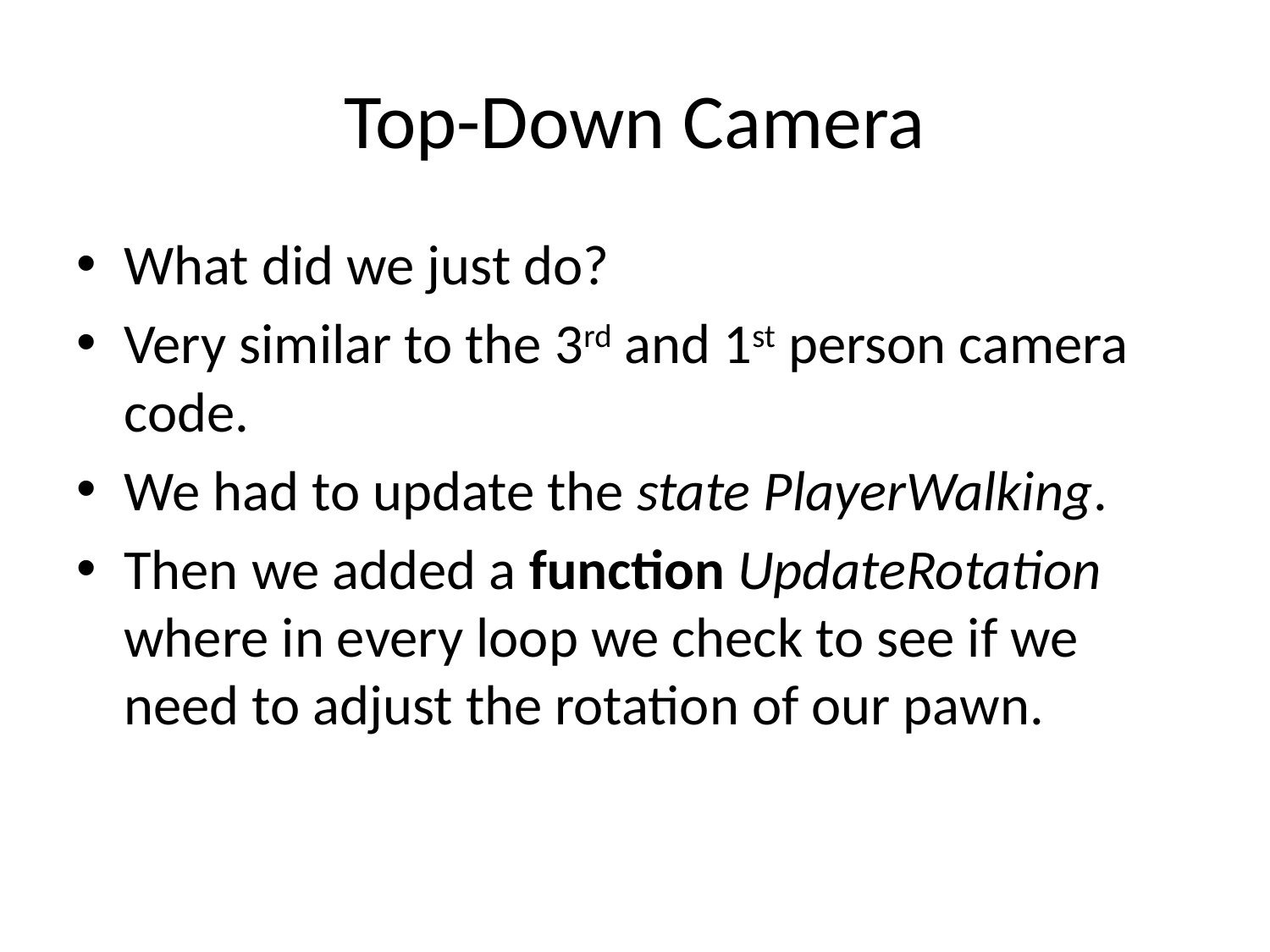

# Top-Down Camera
What did we just do?
Very similar to the 3rd and 1st person camera code.
We had to update the state PlayerWalking.
Then we added a function UpdateRotation where in every loop we check to see if we need to adjust the rotation of our pawn.